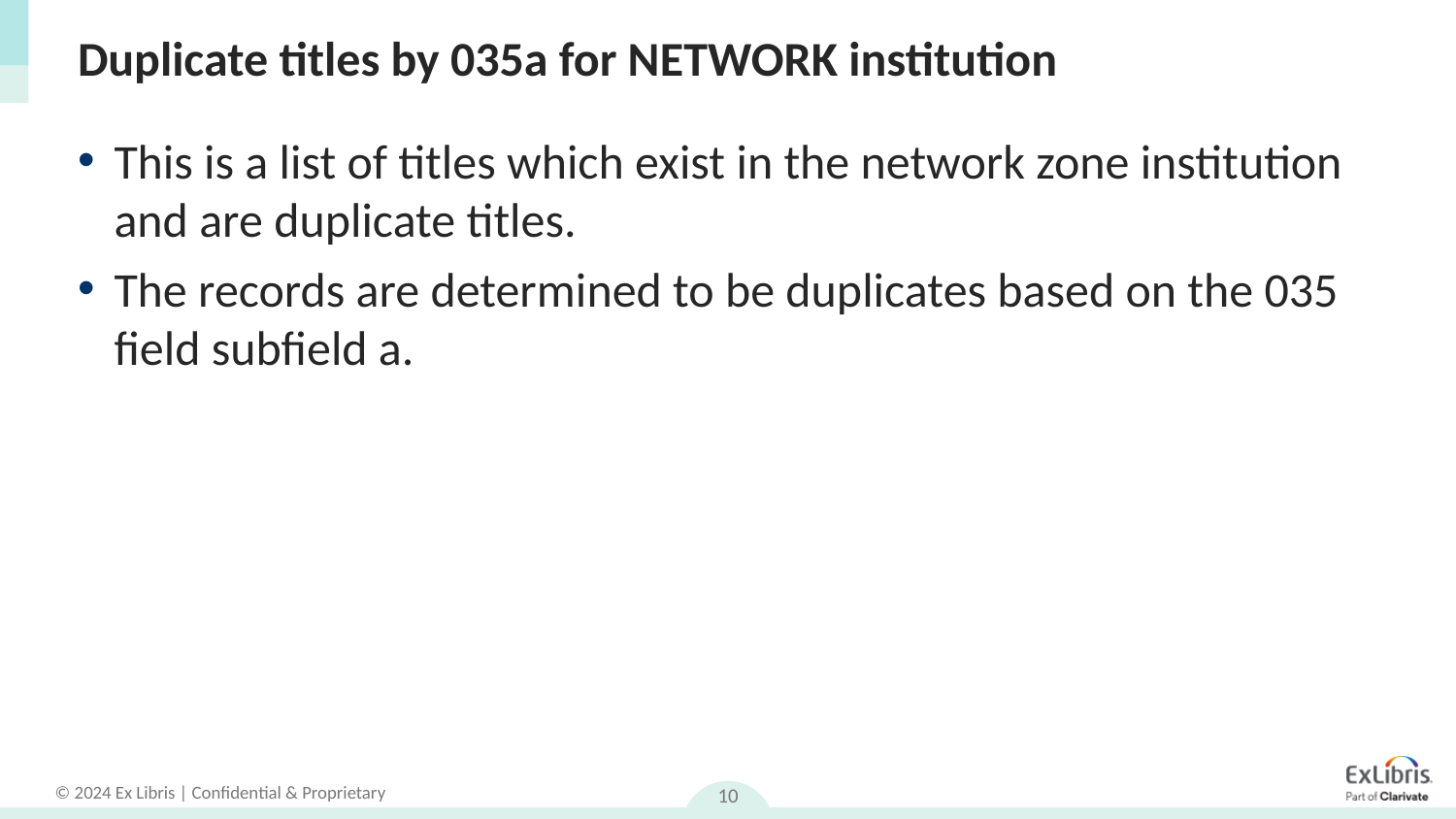

# Duplicate titles by 035a for NETWORK institution
This is a list of titles which exist in the network zone institution and are duplicate titles.
The records are determined to be duplicates based on the 035 field subfield a.
10